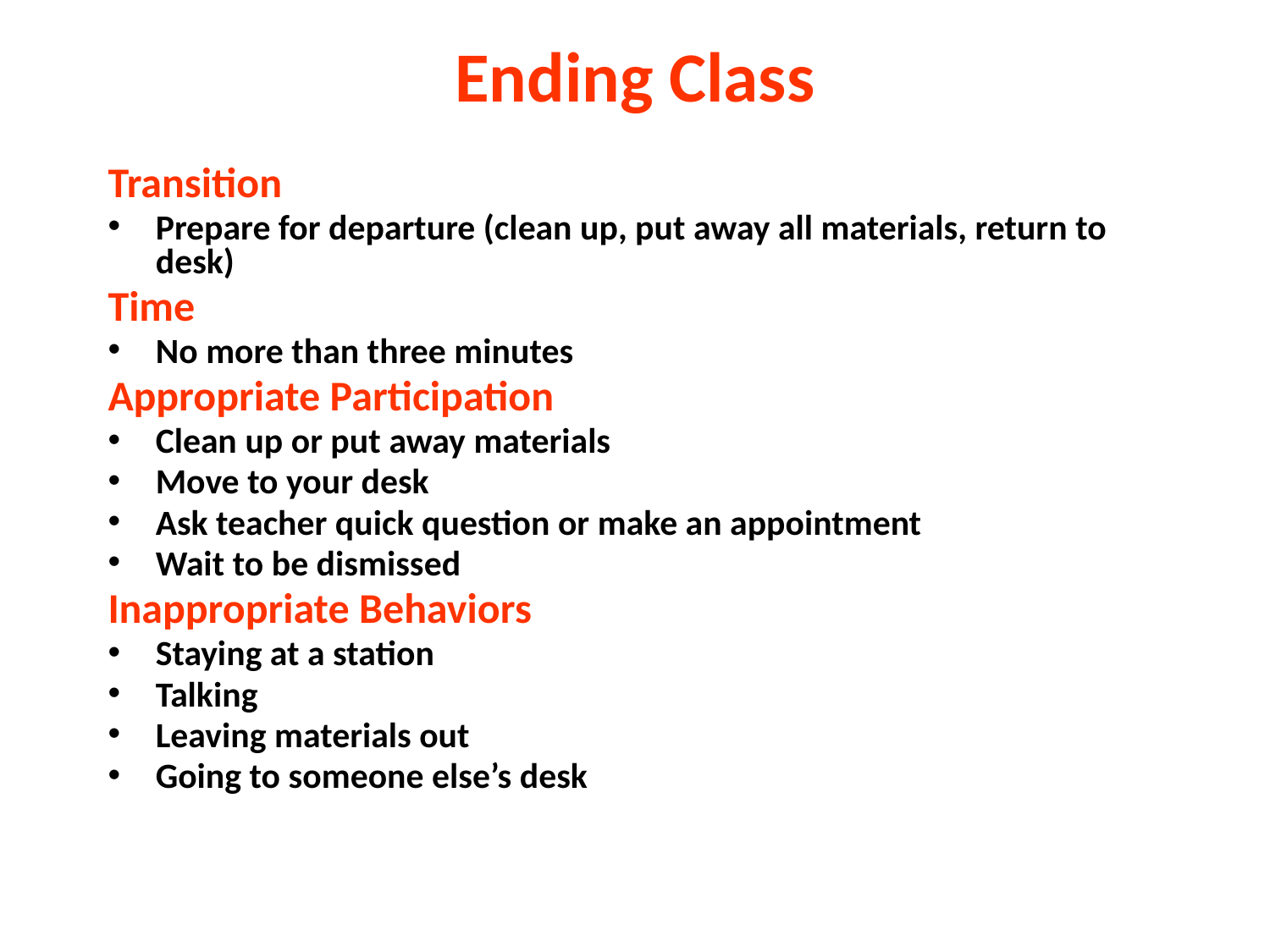

# Ending Class
Transition
Prepare for departure (clean up, put away all materials, return to desk)
Time
No more than three minutes
Appropriate Participation
Clean up or put away materials
Move to your desk
Ask teacher quick question or make an appointment
Wait to be dismissed
Inappropriate Behaviors
Staying at a station
Talking
Leaving materials out
Going to someone else’s desk